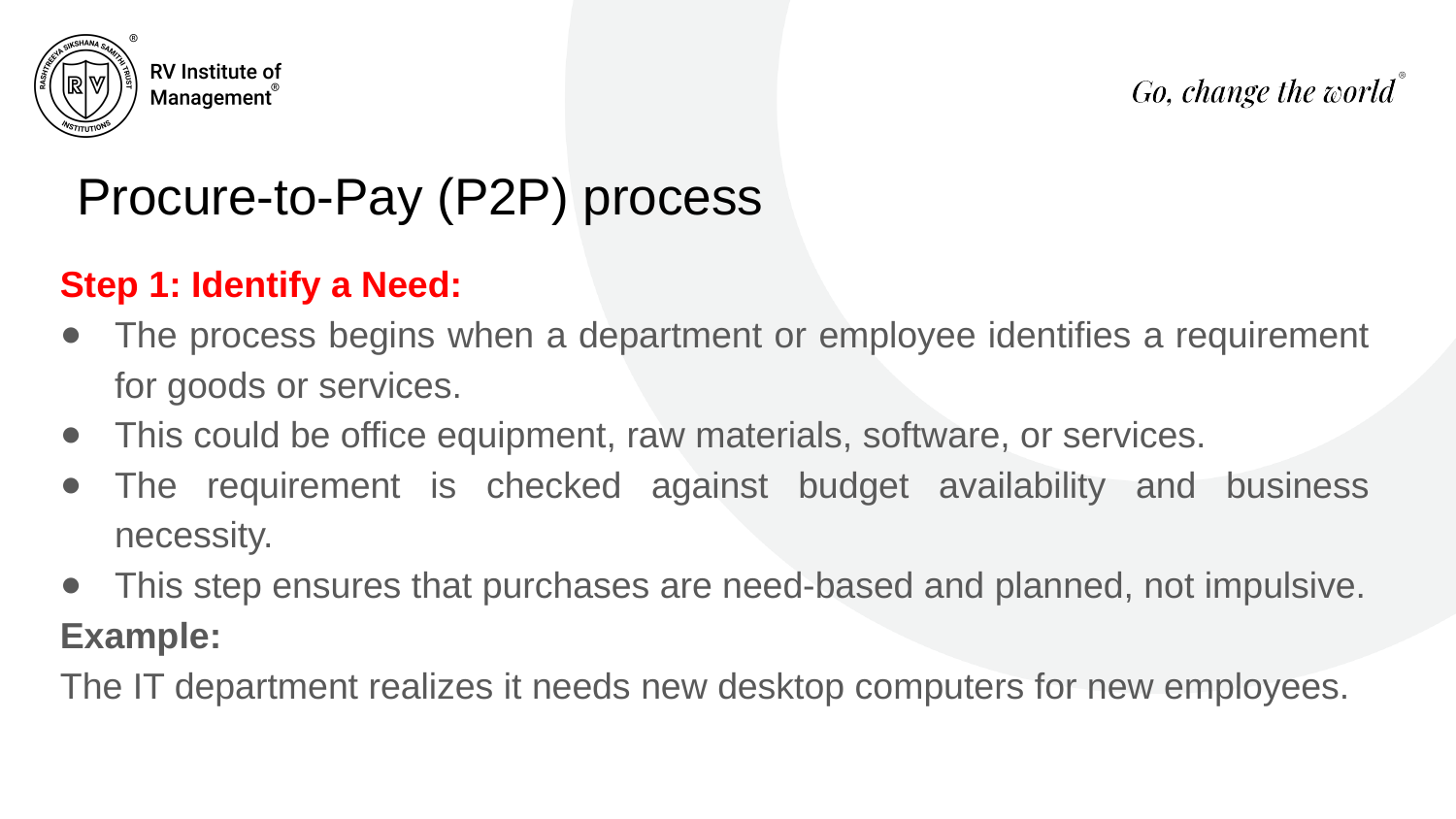

# Procure-to-Pay (P2P) process
Step 1: Identify a Need:
The process begins when a department or employee identifies a requirement for goods or services.
This could be office equipment, raw materials, software, or services.
The requirement is checked against budget availability and business necessity.
This step ensures that purchases are need-based and planned, not impulsive.
Example:
The IT department realizes it needs new desktop computers for new employees.